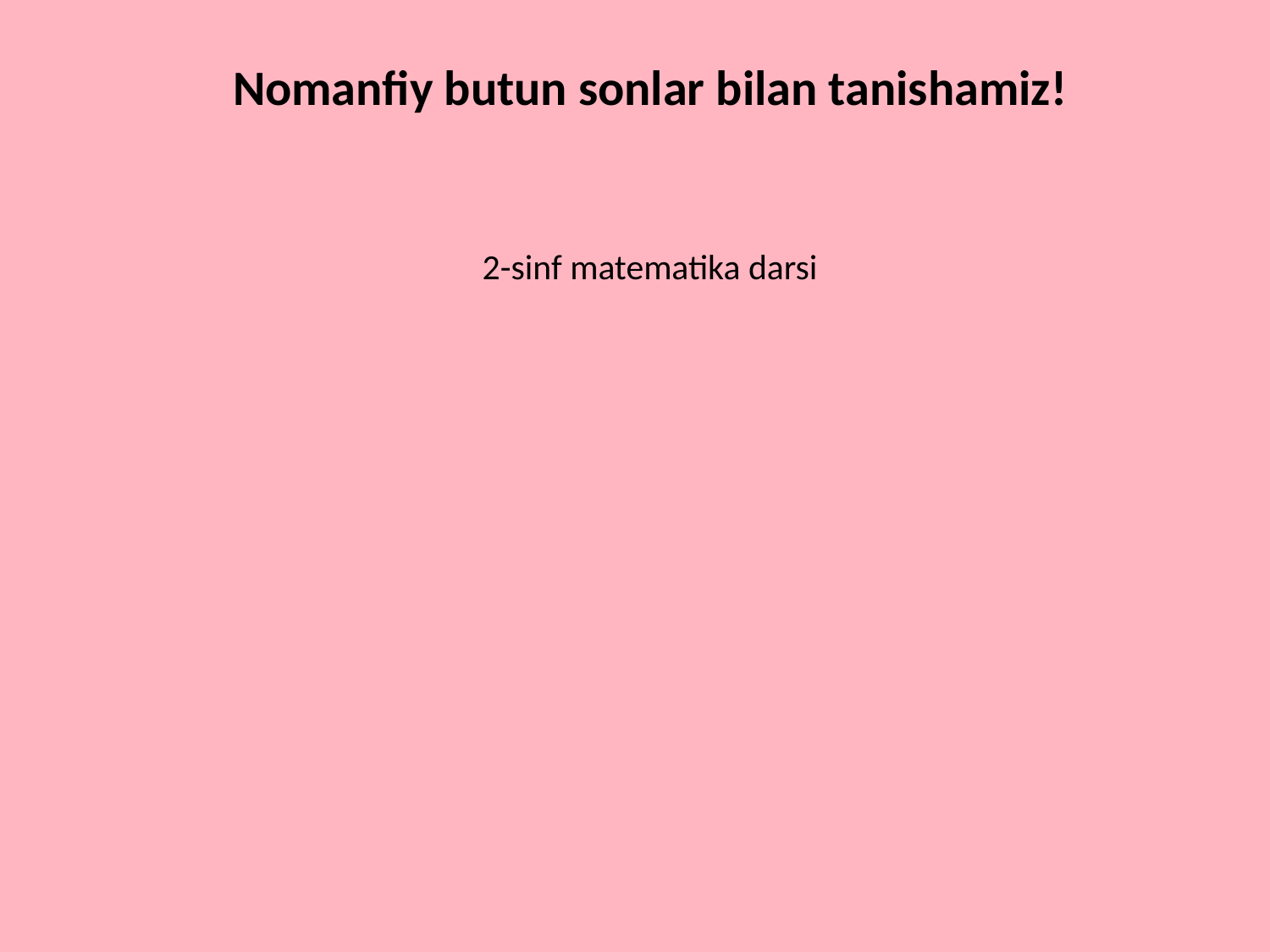

#
Nomanfiy butun sonlar bilan tanishamiz!

2-sinf matematika darsi